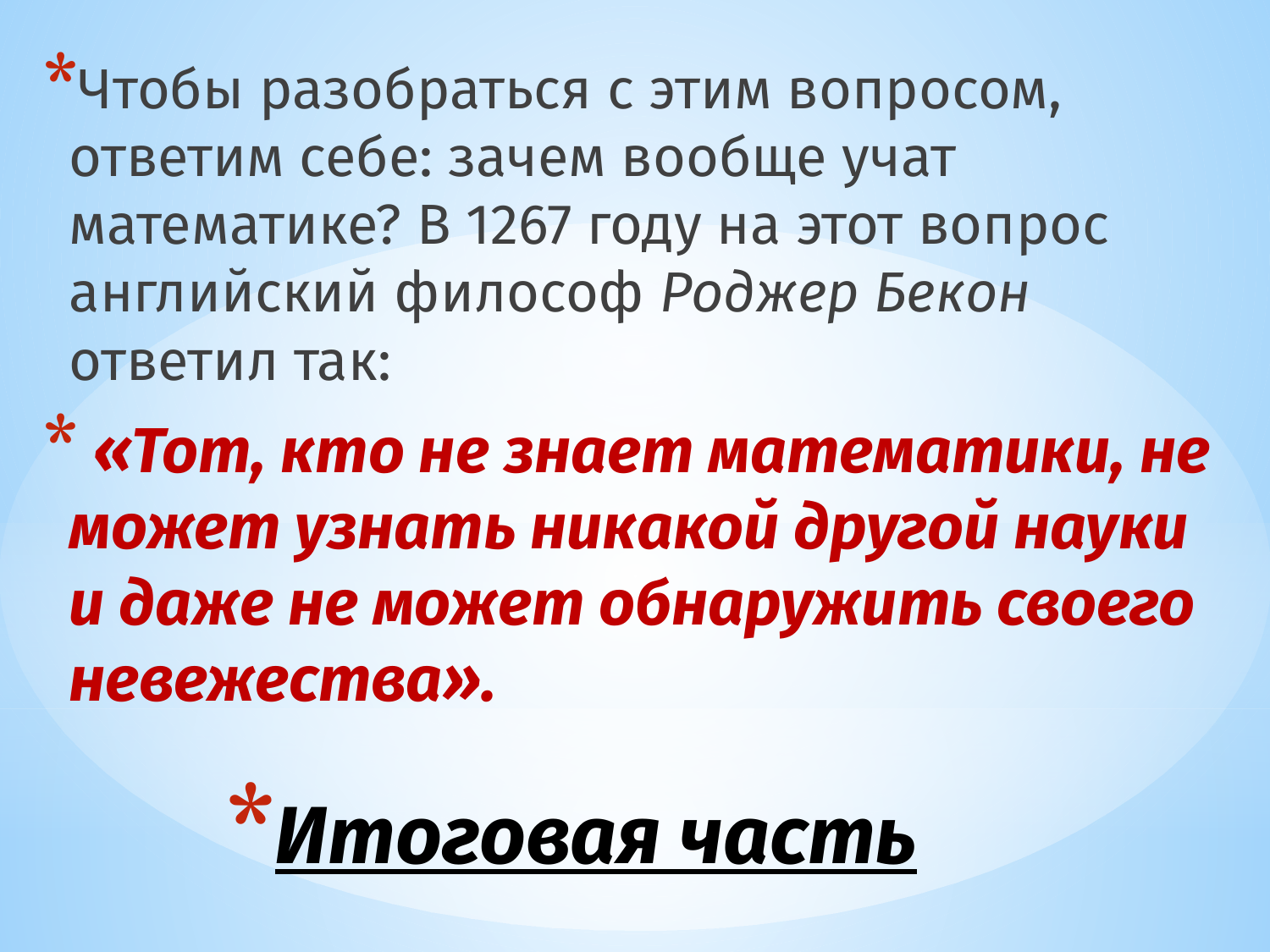

Чтобы разобраться с этим вопросом, ответим себе: зачем вообще учат математике? В 1267 году на этот вопрос английский философ Роджер Бекон ответил так:
 «Тот, кто не знает математики, не может узнать никакой другой науки и даже не может обнаружить своего невежества».

# Итоговая часть